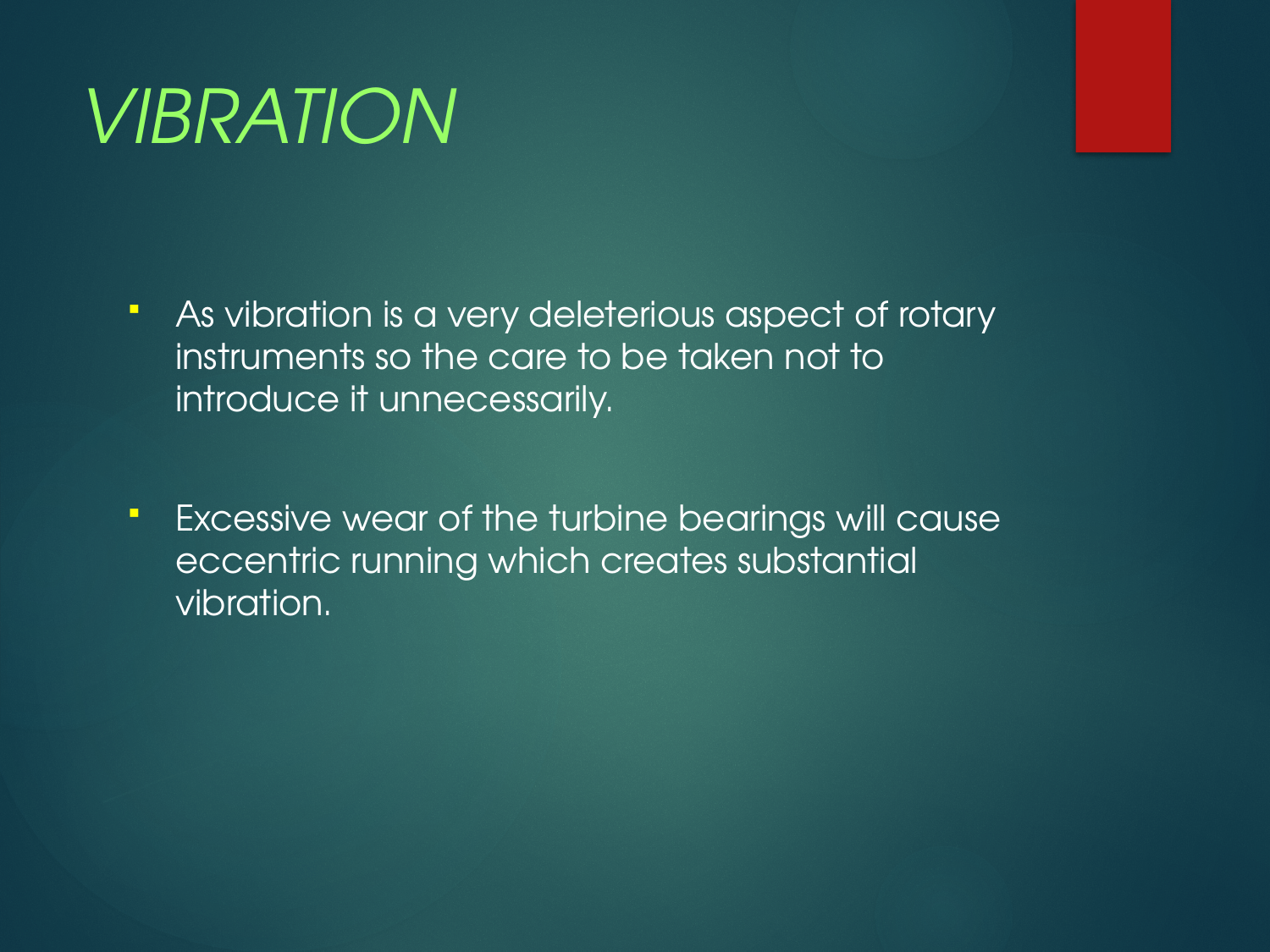

# VIBRATION
As vibration is a very deleterious aspect of rotary instruments so the care to be taken not to introduce it unnecessarily.

Excessive wear of the turbine bearings will cause eccentric running which creates substantial vibration.